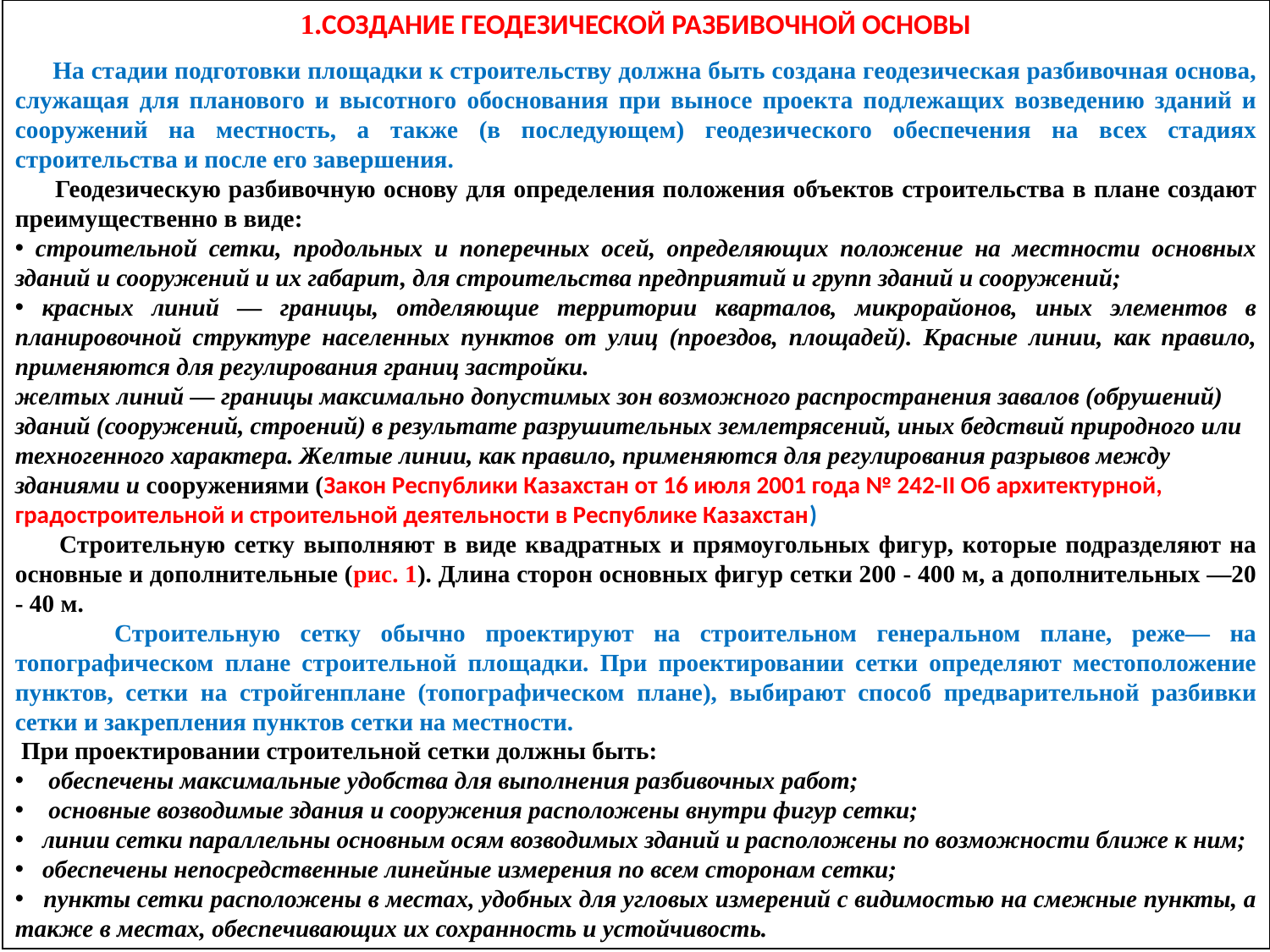

1.СОЗДАНИЕ ГЕОДЕЗИЧЕСКОЙ РАЗБИВОЧНОЙ ОСНОВЫ
     На стадии подготовки площадки к строительству должна быть создана геодезическая разбивочная основа, служащая для планового и высотного обоснования при выносе проекта подлежащих возведению зданий и сооружений на местность, а также (в последующем) геодезического обеспечения на всех стадиях строительства и после его завершения.
     Геодезическую разбивочную основу для определения положения объектов строительства в плане создают преимущественно в виде:
 строительной сетки, продольных и поперечных осей, определяющих положение на местности основных зданий и сооружений и их габарит, для строительства предприятий и групп зданий и сооружений;
 красных линий — границы, отделяющие территории кварталов, микрорайонов, иных элементов в планировочной структуре населенных пунктов от улиц (проездов, площадей). Красные линии, как правило, применяются для регулирования границ застройки.
желтых линий — границы максимально допустимых зон возможного распространения завалов (обрушений) зданий (сооружений, строений) в результате разрушительных землетрясений, иных бедствий природного или техногенного характера. Желтые линии, как правило, применяются для регулирования разрывов между зданиями и сооружениями (Закон Республики Казахстан от 16 июля 2001 года № 242-II Об архитектурной, градостроительной и строительной деятельности в Республике Казахстан)
     Строительную сетку выполняют в виде квадратных и прямоугольных фигур, которые подразделяют на основные и дополнительные (рис. 1). Длина сторон основных фигур сетки 200 - 400 м, а дополнительных —20 - 40 м.
     Строительную сетку обычно проектируют на строительном генеральном плане, реже— на топографическом плане строительной площадки. При проектировании сетки определяют местоположение пунктов, сетки на стройгенплане (топографическом плане), выбирают способ предварительной разбивки сетки и закрепления пунктов сетки на местности.
 При проектировании строительной сетки должны быть:
    обеспечены максимальные удобства для выполнения разбивочных работ;
    основные возводимые здания и сооружения расположены внутри фигур сетки;
   линии сетки параллельны основным осям возводимых зданий и расположены по возможности ближе к ним;
   обеспечены непосредственные линейные измерения по всем сторонам сетки;
   пункты сетки расположены в местах, удобных для угловых измерений с видимостью на смежные пункты, а также в местах, обеспечивающих их сохранность и устойчивость.